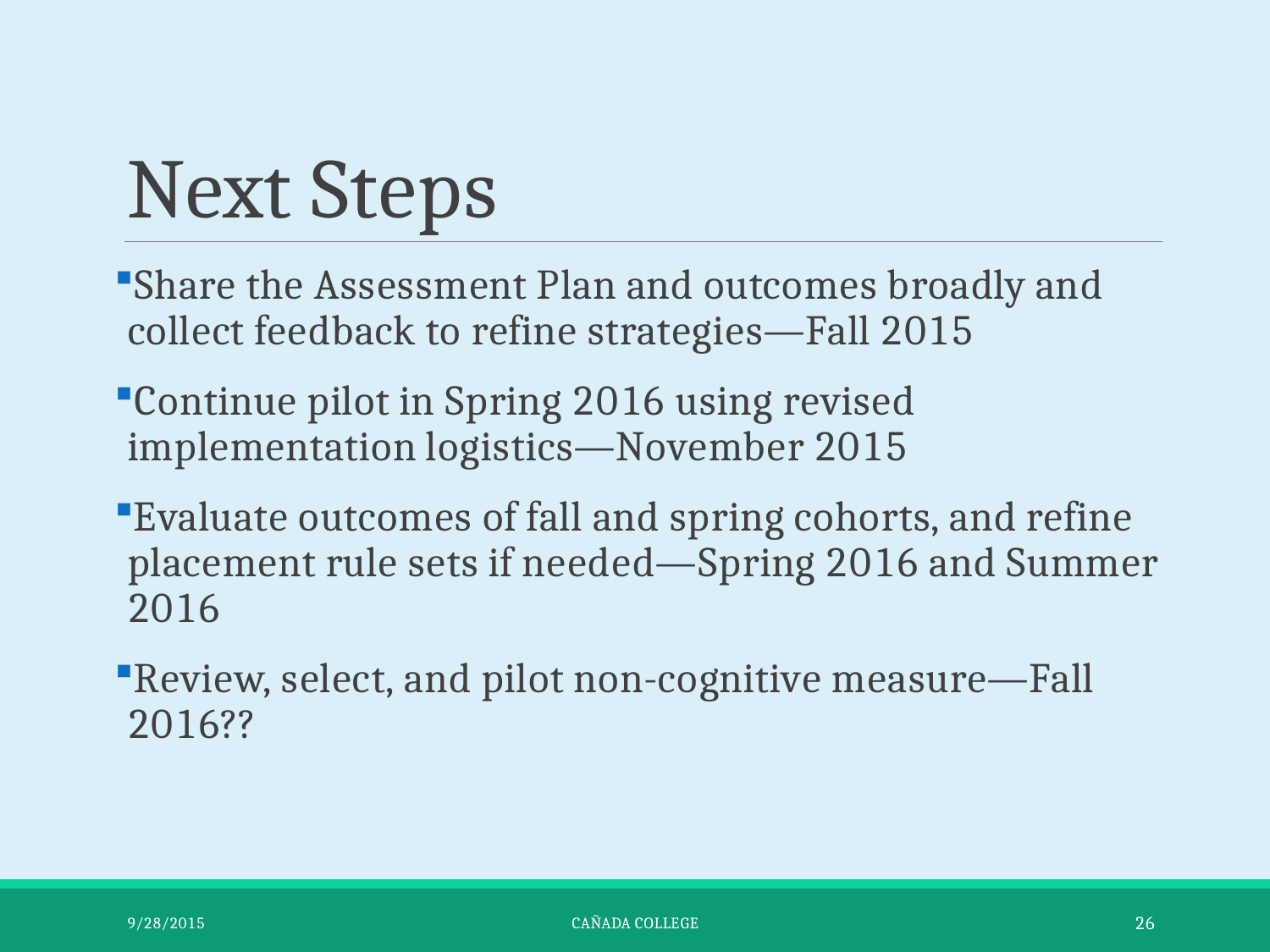

# Next Steps
Share the Assessment Plan and outcomes broadly and collect feedback to refine strategies—Fall 2015
Continue pilot in Spring 2016 using revised implementation logistics—November 2015
Evaluate outcomes of fall and spring cohorts, and refine placement rule sets if needed—Spring 2016 and Summer 2016
Review, select, and pilot non-cognitive measure—Fall 2016??
9/28/2015
Cañada College
26